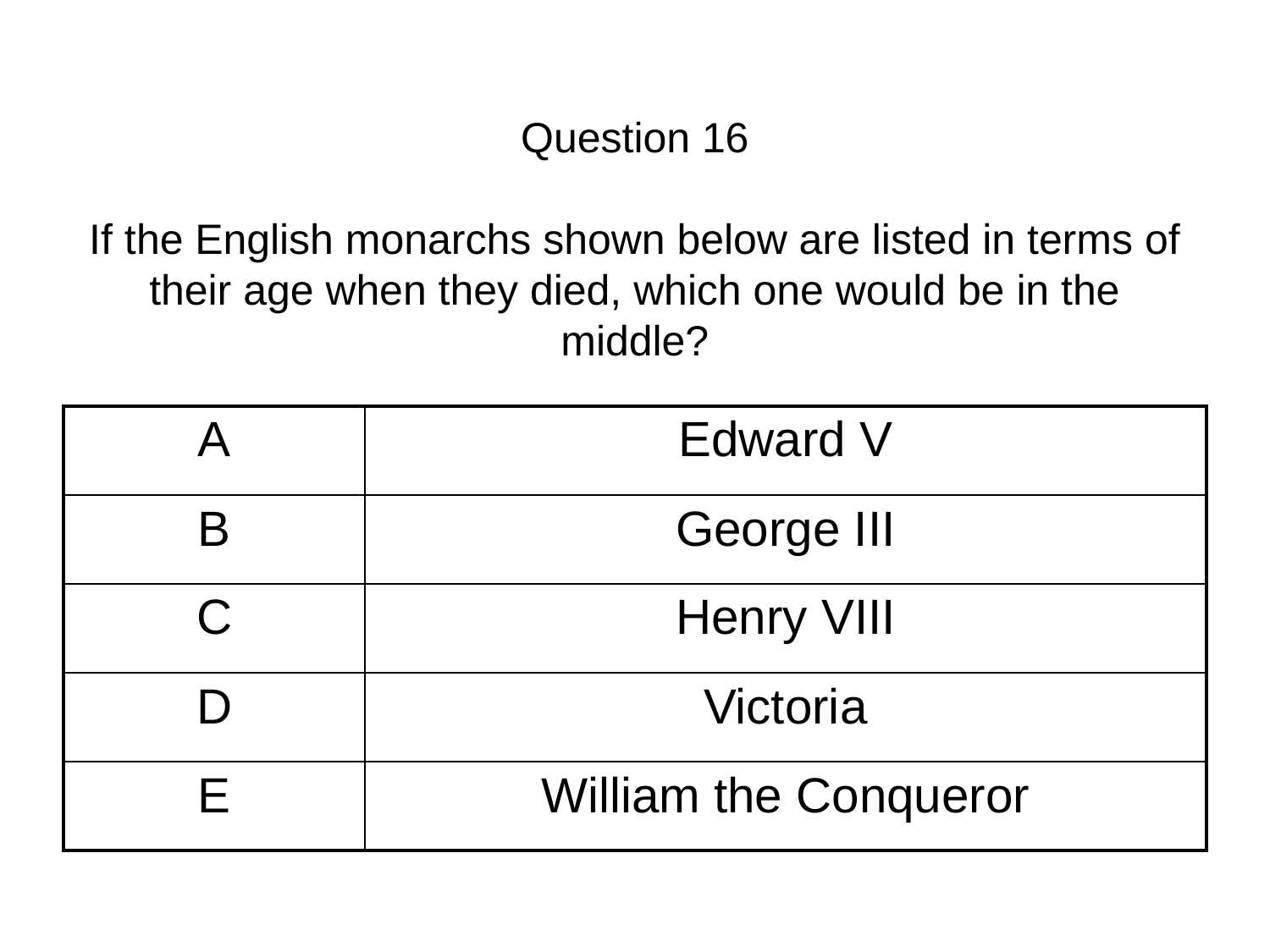

# Question 16 If the English monarchs shown below are listed in terms of their age when they died, which one would be in the middle?
| A | Edward V |
| --- | --- |
| B | George III |
| C | Henry VIII |
| D | Victoria |
| E | William the Conqueror |